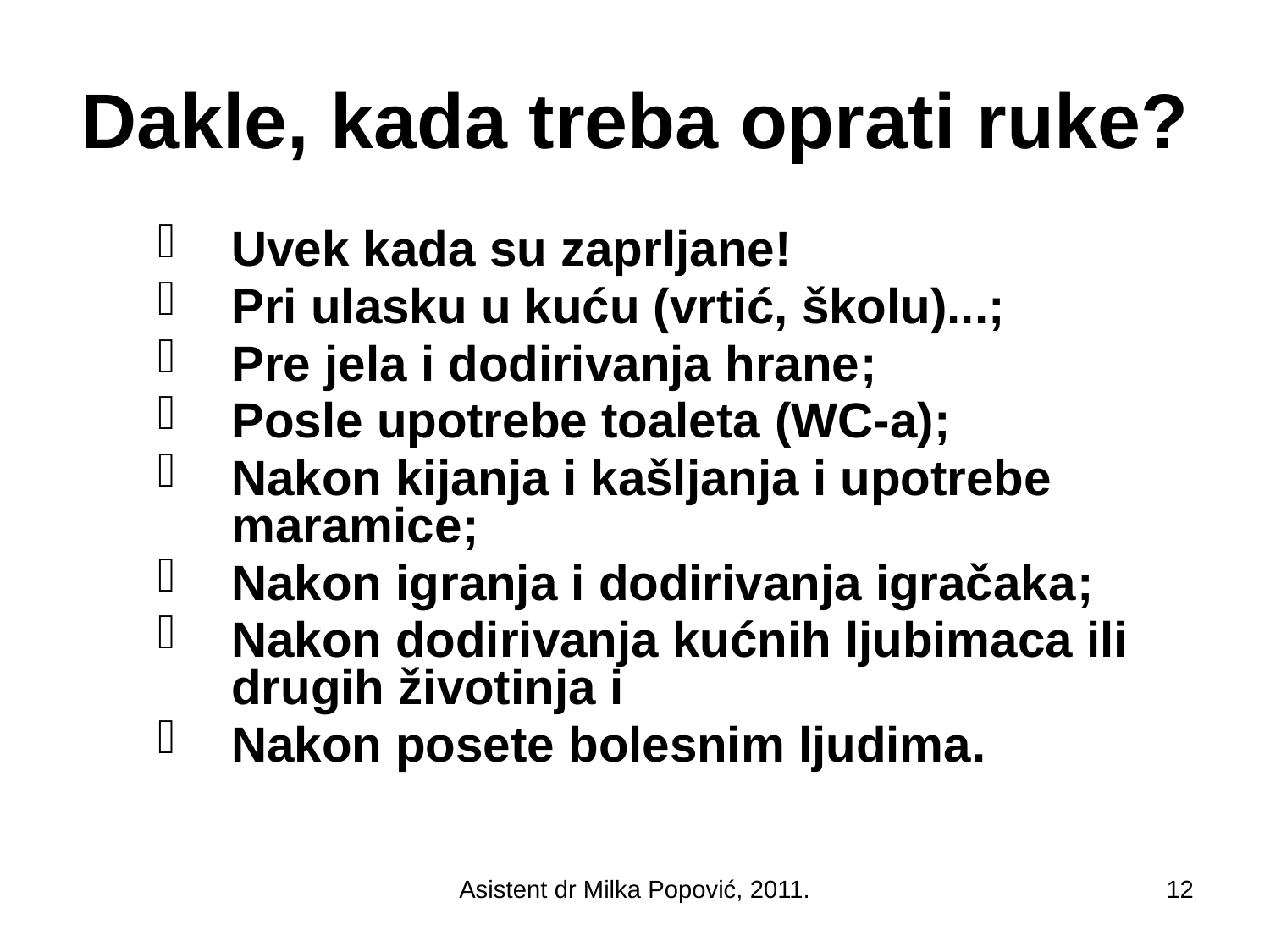

# Dakle, kada treba oprati ruke?
Uvek kada su zaprljane!
Pri ulasku u kuću (vrtić, školu)...;
Pre jela i dodirivanja hrane;
Posle upotrebe toaleta (WC-a);
Nakon kijanja i kašljanja i upotrebe maramice;
Nakon igranja i dodirivanja igračaka;
Nakon dodirivanja kućnih ljubimaca ili drugih životinja i
Nakon posete bolesnim ljudima.
Asistent dr Milka Popović, 2011.
12